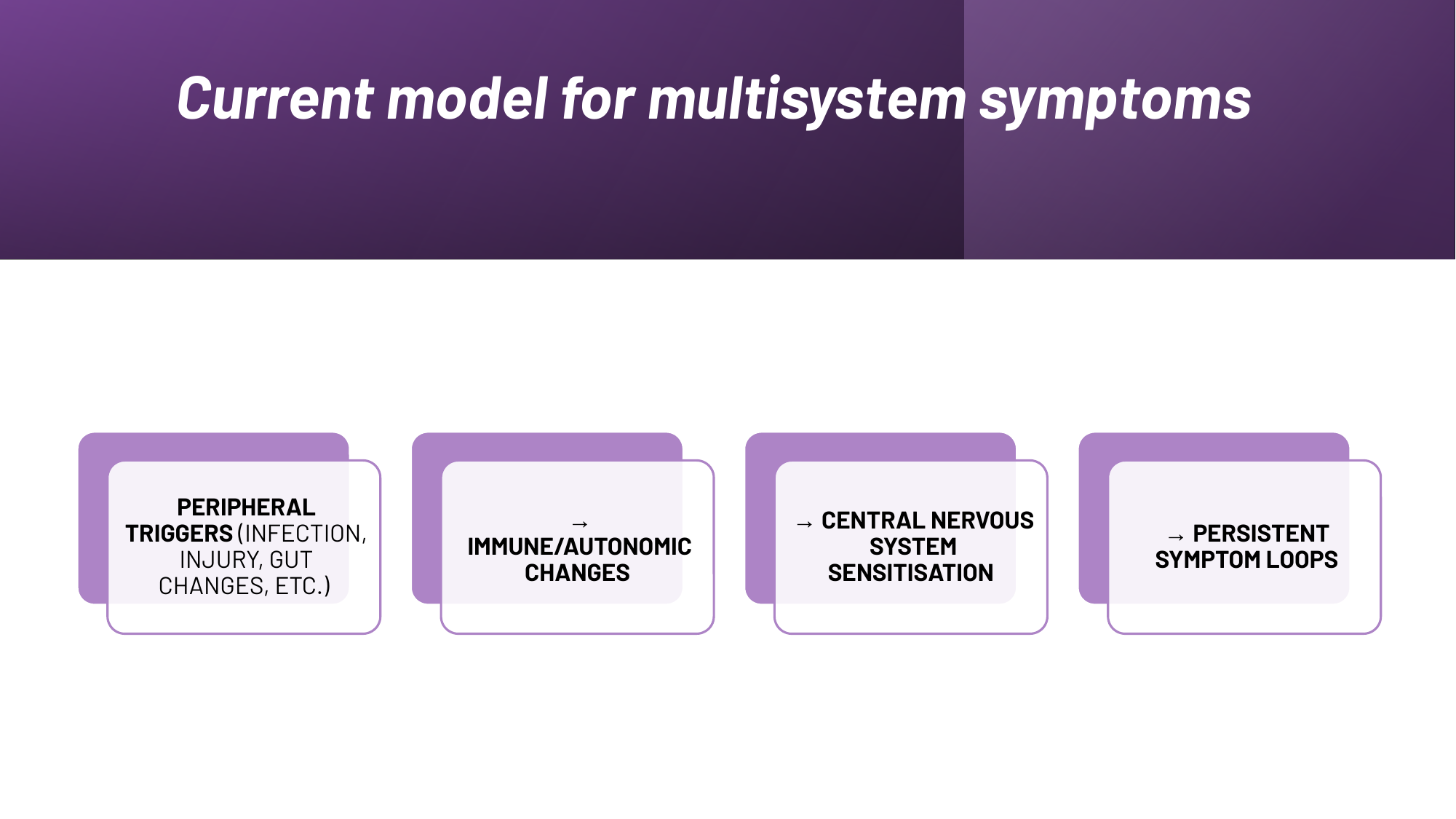

# Current model for multisystem symptoms
peripheral triggers (infection, injury, gut changes, etc.)
→ immune/autonomic changes
→ central nervous system sensitisation
→ persistent symptom loops